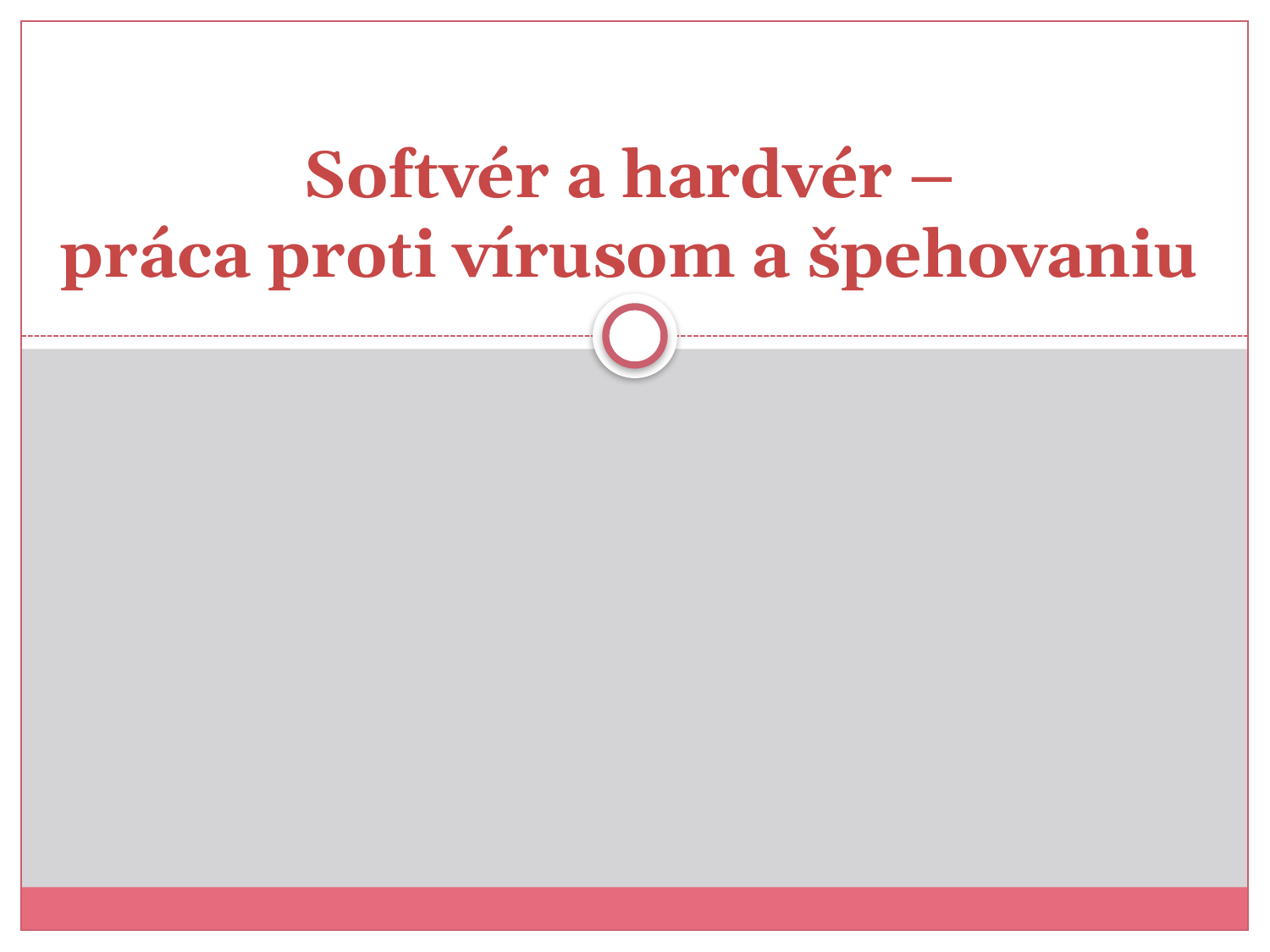

# Softvér a hardvér – práca proti vírusom a špehovaniu